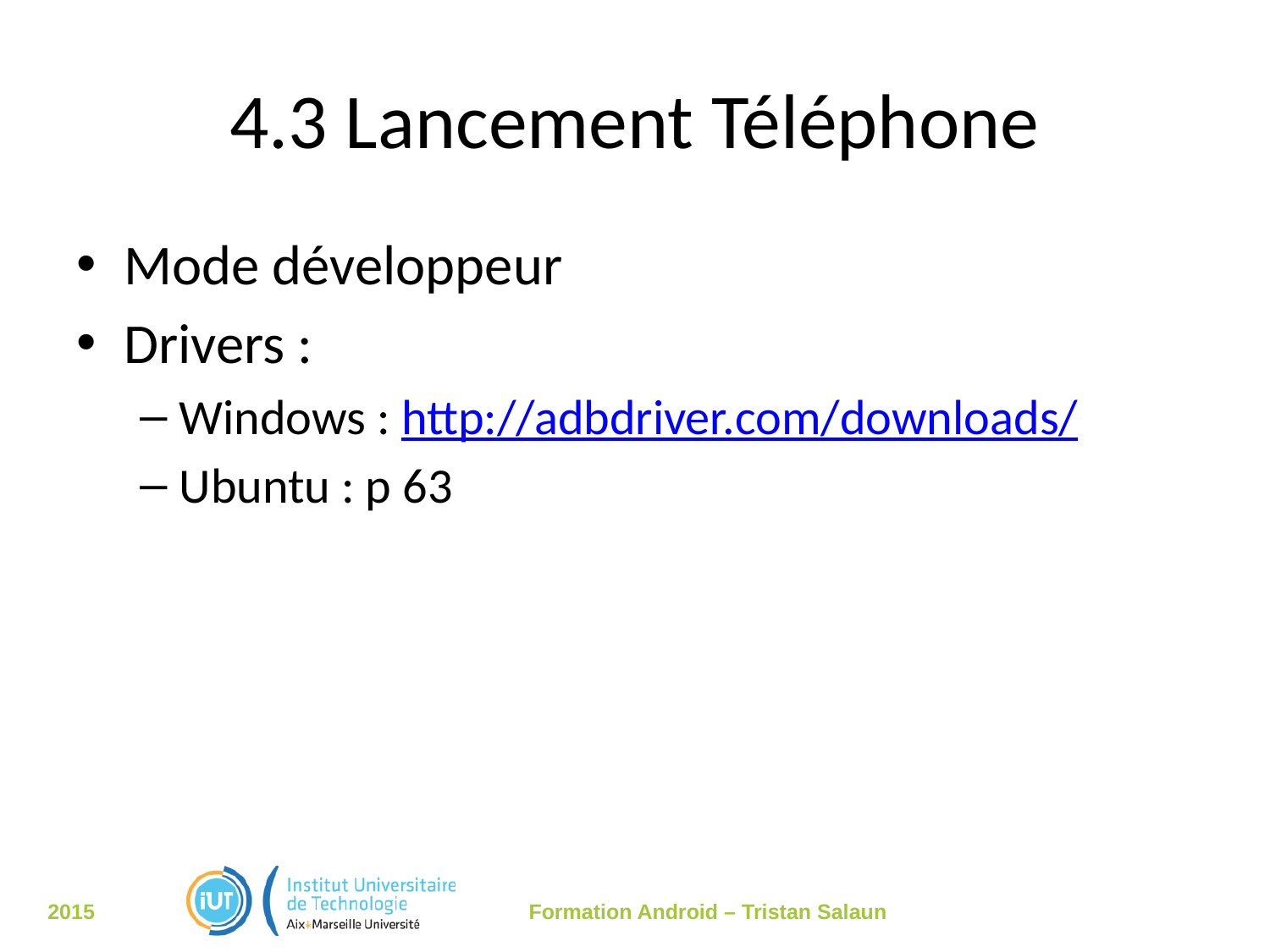

# 4.3 Lancement Téléphone
Mode développeur
Drivers :
Windows : http://adbdriver.com/downloads/
Ubuntu : p 63

2015
Formation Android – Tristan Salaun